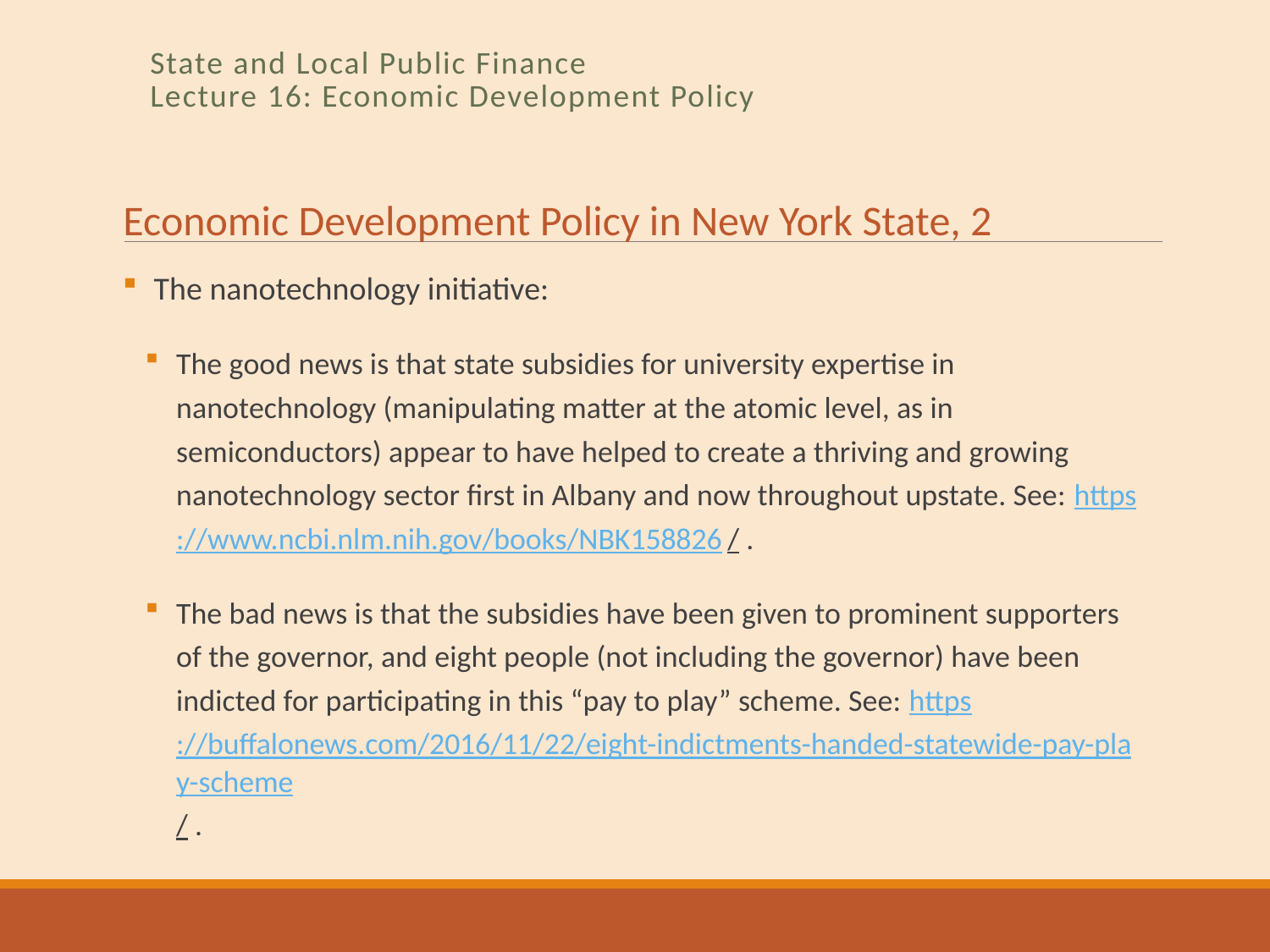

State and Local Public Finance
Lecture 16: Economic Development Policy
Economic Development Policy in New York State, 2
The nanotechnology initiative:
The good news is that state subsidies for university expertise in nanotechnology (manipulating matter at the atomic level, as in semiconductors) appear to have helped to create a thriving and growing nanotechnology sector first in Albany and now throughout upstate. See: https://www.ncbi.nlm.nih.gov/books/NBK158826/ .
The bad news is that the subsidies have been given to prominent supporters of the governor, and eight people (not including the governor) have been indicted for participating in this “pay to play” scheme. See: https://buffalonews.com/2016/11/22/eight-indictments-handed-statewide-pay-play-scheme/ .